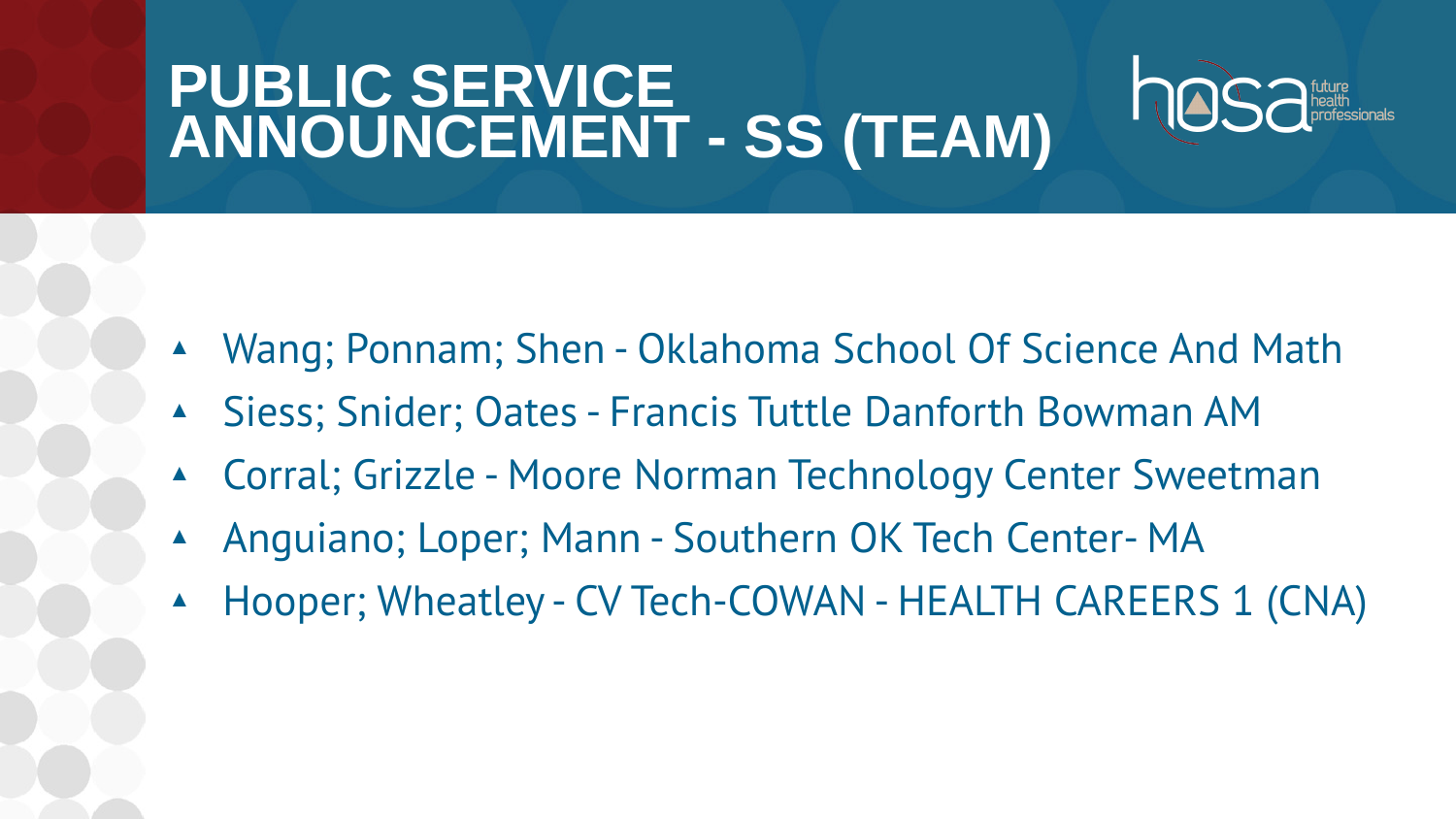

# Public Service Announcement - SS (TEAM)

Wang; Ponnam; Shen - Oklahoma School Of Science And Math
Siess; Snider; Oates - Francis Tuttle Danforth Bowman AM
Corral; Grizzle - Moore Norman Technology Center Sweetman
Anguiano; Loper; Mann - Southern OK Tech Center- MA
Hooper; Wheatley - CV Tech-COWAN - HEALTH CAREERS 1 (CNA)